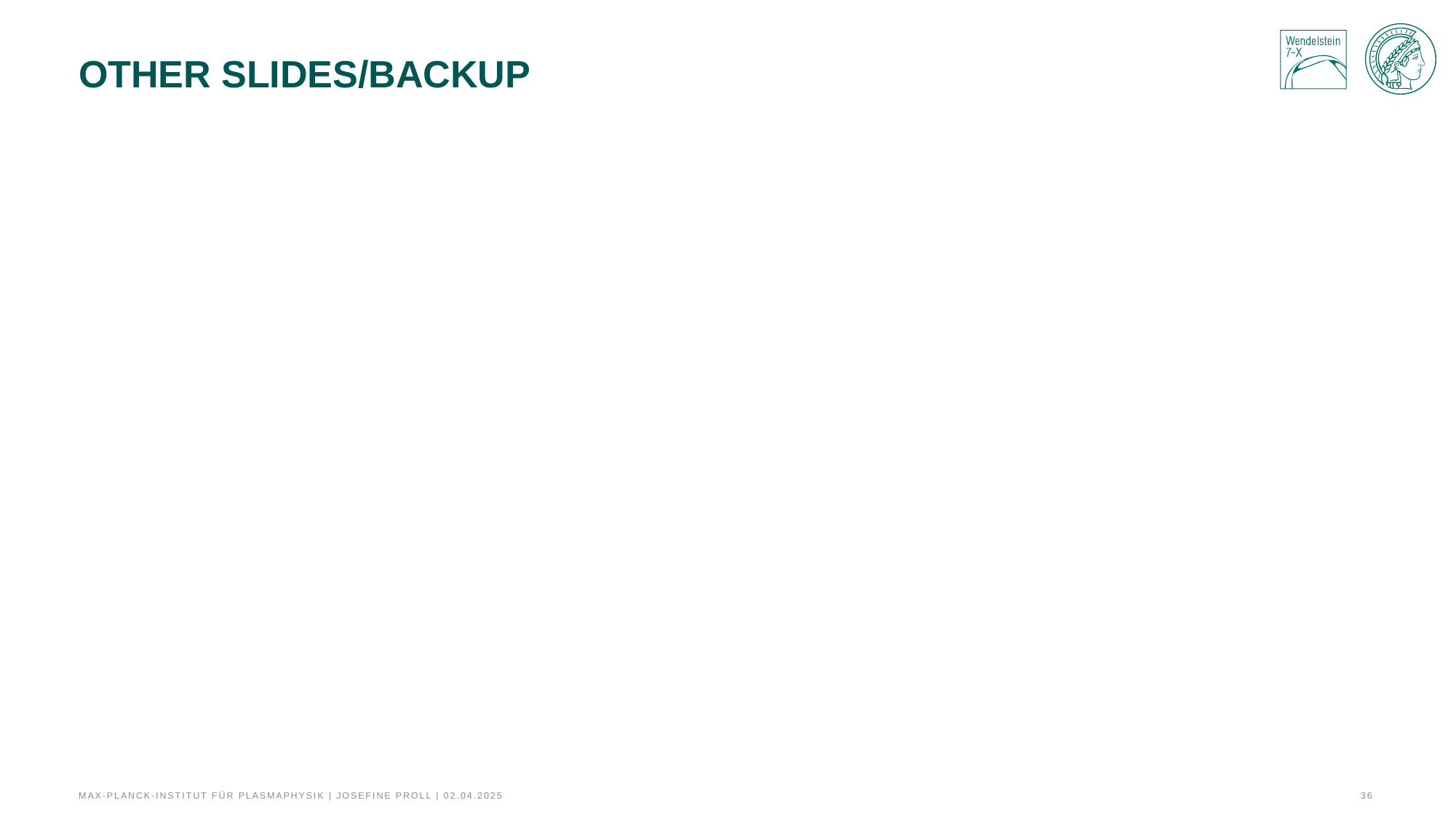

# OTHER SLIDES/BACKUP

Max-Planck-Institut für Plasmaphysik | Josefine Proll | 02.04.2025
36